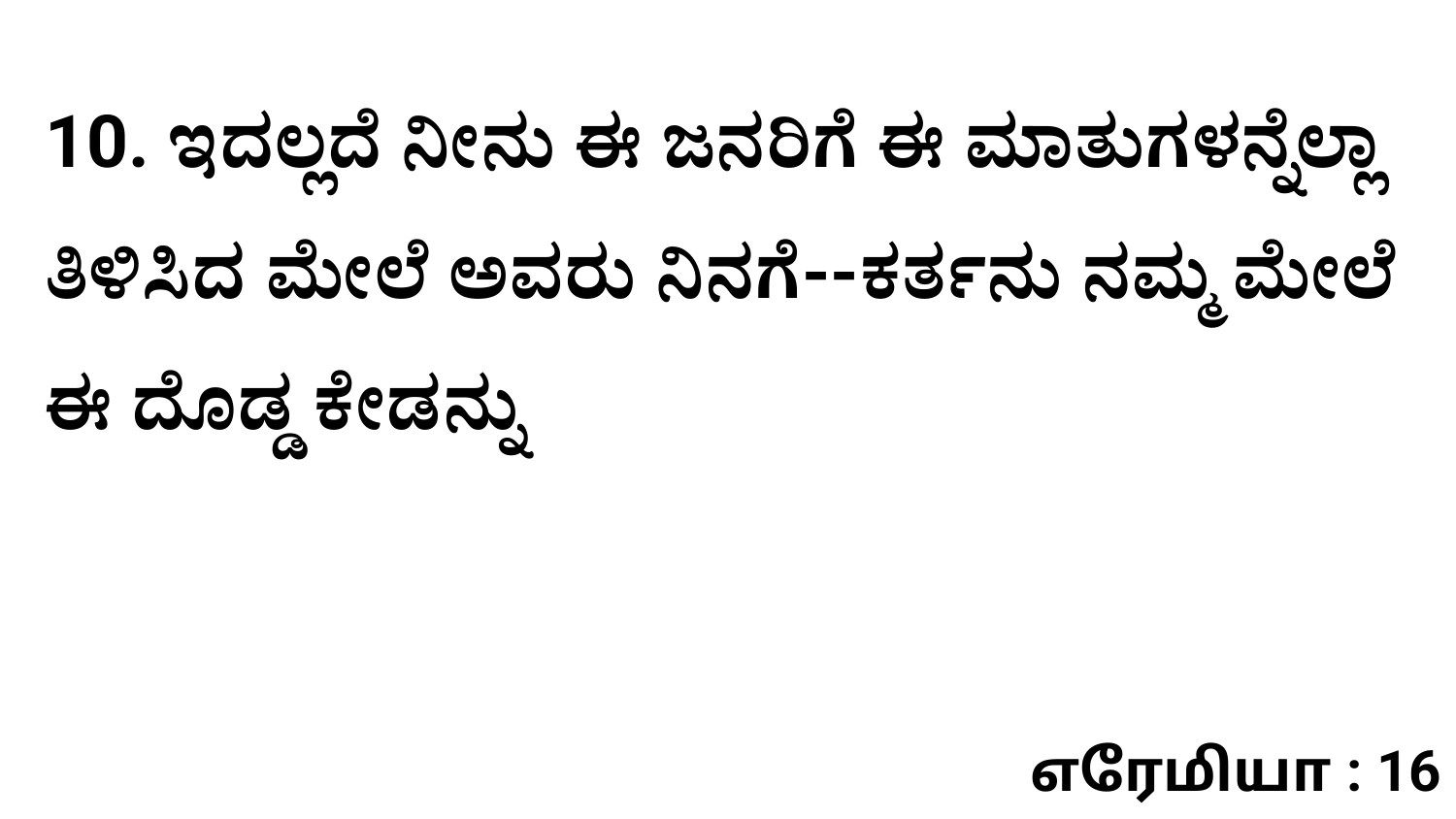

10. ಇದಲ್ಲದೆ ನೀನು ಈ ಜನರಿಗೆ ಈ ಮಾತುಗಳನ್ನೆಲ್ಲಾ ತಿಳಿಸಿದ ಮೇಲೆ ಅವರು ನಿನಗೆ--ಕರ್ತನು ನಮ್ಮ ಮೇಲೆ ಈ ದೊಡ್ಡ ಕೇಡನ್ನು
எரேமியா : 16